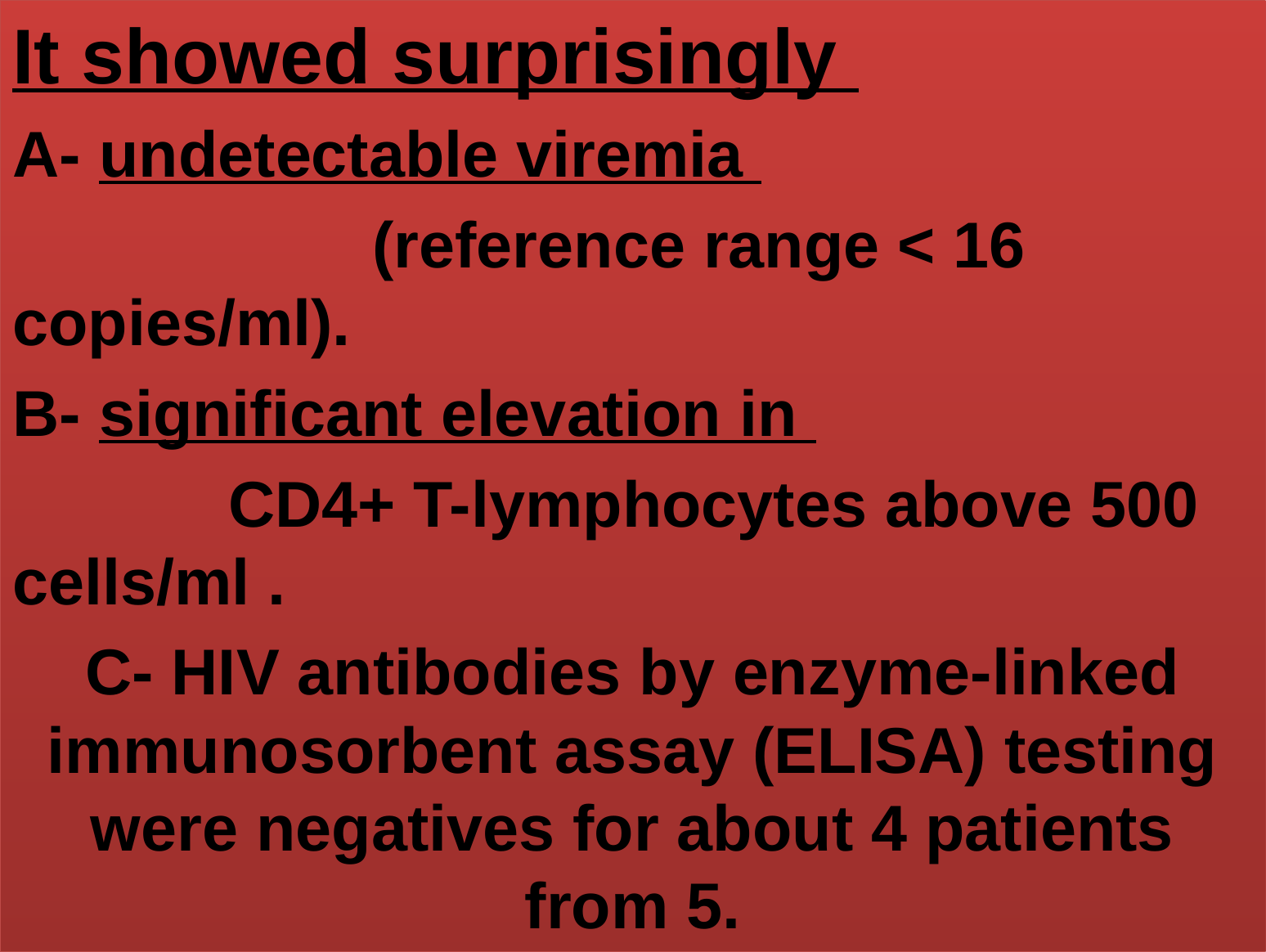

It showed surprisingly
A- undetectable viremia
                    (reference range < 16 copies/ml).
B- significant elevation in
            CD4+ T-lymphocytes above 500 cells/ml .
C- HIV antibodies by enzyme-linked immunosorbent assay (ELISA) testing were negatives for about 4 patients from 5.